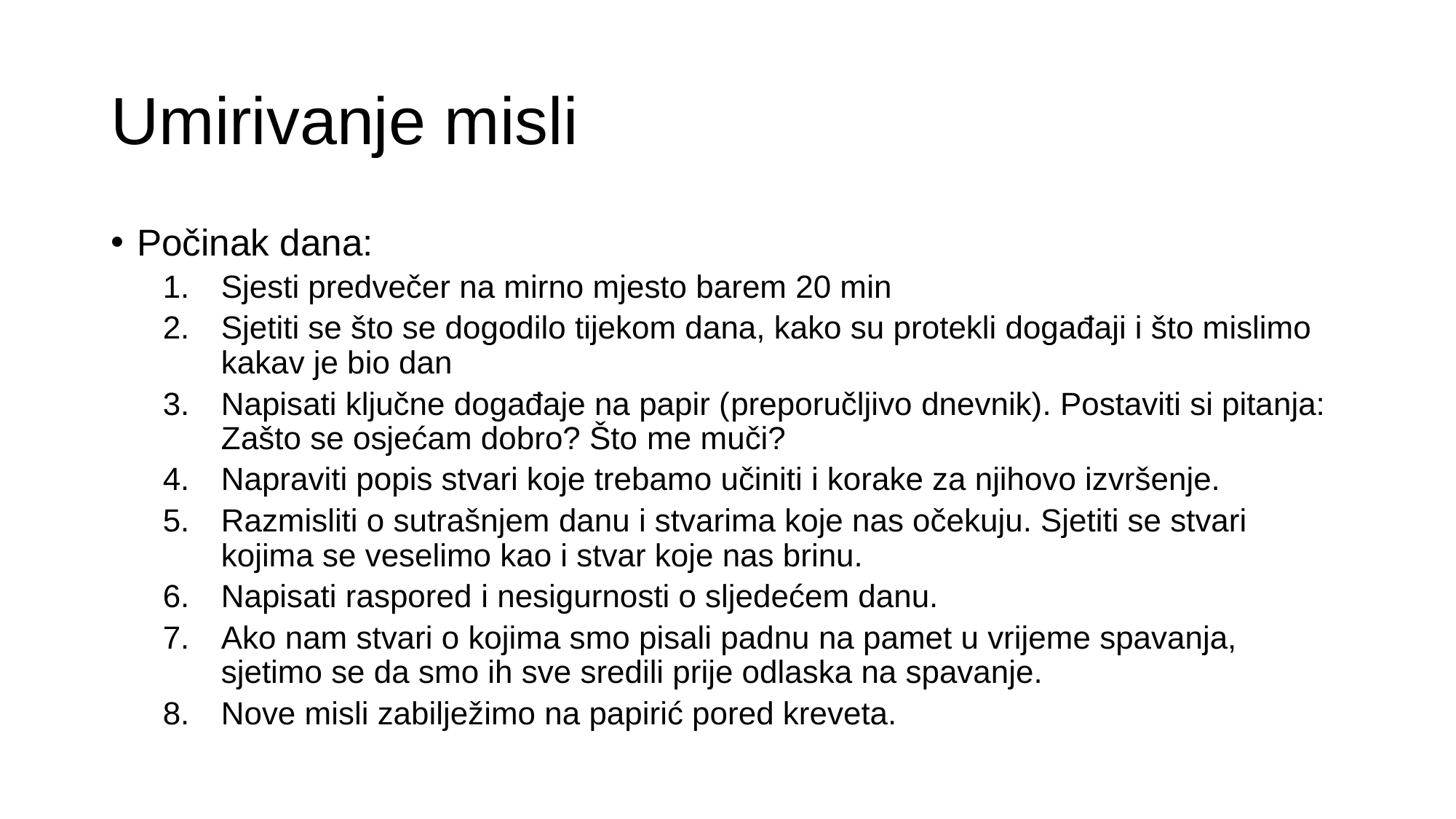

# Umirivanje misli
Počinak dana:
Sjesti predvečer na mirno mjesto barem 20 min
Sjetiti se što se dogodilo tijekom dana, kako su protekli događaji i što mislimo kakav je bio dan
Napisati ključne događaje na papir (preporučljivo dnevnik). Postaviti si pitanja: Zašto se osjećam dobro? Što me muči?
Napraviti popis stvari koje trebamo učiniti i korake za njihovo izvršenje.
Razmisliti o sutrašnjem danu i stvarima koje nas očekuju. Sjetiti se stvari kojima se veselimo kao i stvar koje nas brinu.
Napisati raspored i nesigurnosti o sljedećem danu.
Ako nam stvari o kojima smo pisali padnu na pamet u vrijeme spavanja, sjetimo se da smo ih sve sredili prije odlaska na spavanje.
Nove misli zabilježimo na papirić pored kreveta.